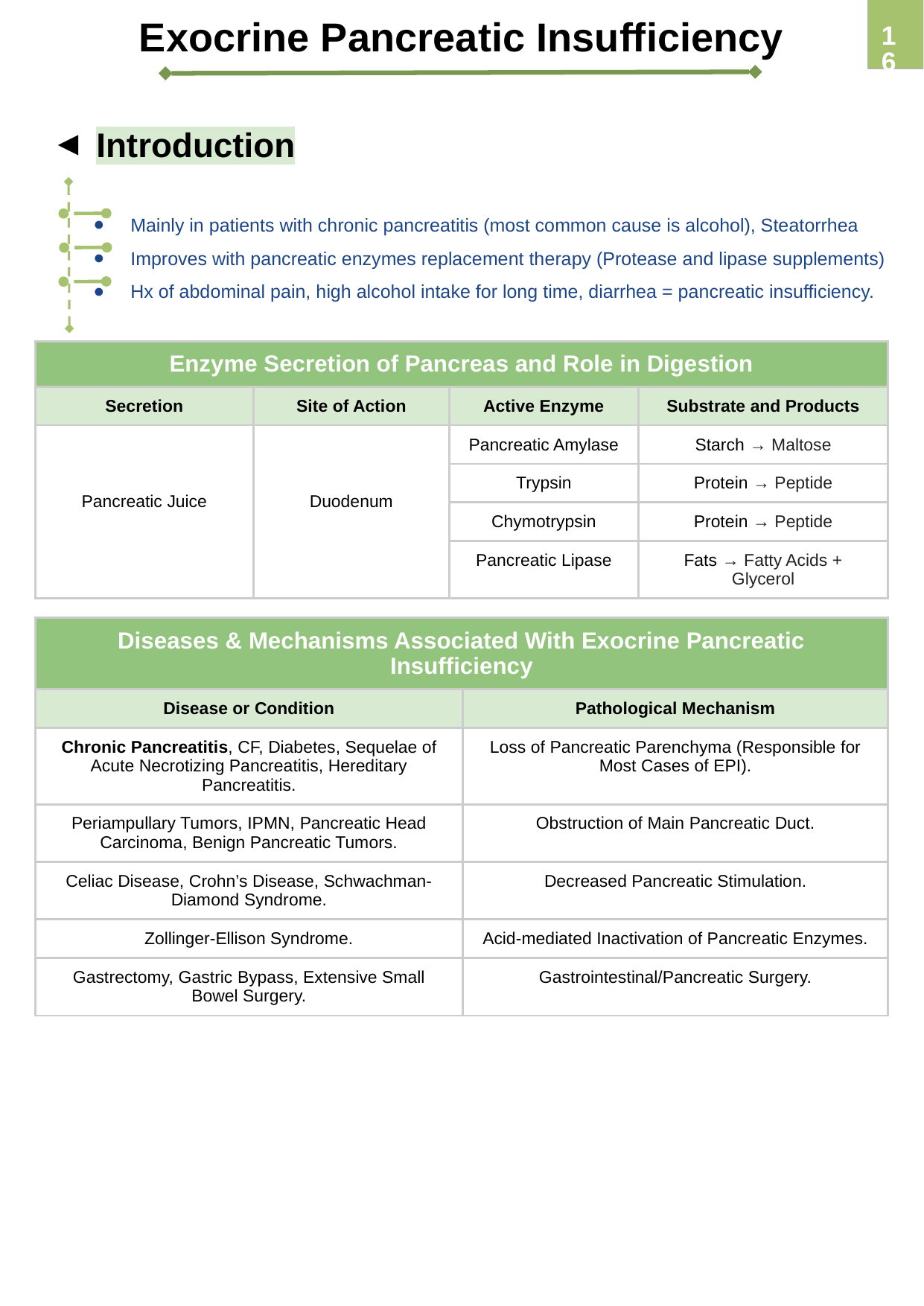

Exocrine Pancreatic Insufficiency
16
Introduction
Mainly in patients with chronic pancreatitis (most common cause is alcohol), Steatorrhea
Improves with pancreatic enzymes replacement therapy (Protease and lipase supplements)
Hx of abdominal pain, high alcohol intake for long time, diarrhea = pancreatic insufficiency.
| Enzyme Secretion of Pancreas and Role in Digestion |  |  |  |  |
| --- | --- | --- | --- | --- |
| Secretion | Site of Action | Active Enzyme | Substrate and Products |  |
| Pancreatic Juice | Duodenum | Pancreatic Amylase | Starch → Maltose |  |
|  |  | Trypsin | Protein → Peptide |  |
|  |  | Chymotrypsin | Protein → Peptide |  |
|  |  | Pancreatic Lipase | Fats → Fatty Acids + Glycerol |  |
| Diseases & Mechanisms Associated With Exocrine Pancreatic Insufficiency |  |  |  |  |  |
| --- | --- | --- | --- | --- | --- |
| Disease or Condition | Pathological Mechanism |  |  |  |  |
| Chronic Pancreatitis, CF, Diabetes, Sequelae of Acute Necrotizing Pancreatitis, Hereditary Pancreatitis. | Loss of Pancreatic Parenchyma (Responsible for Most Cases of EPI). |  |  |  |  |
| Periampullary Tumors, IPMN, Pancreatic Head Carcinoma, Benign Pancreatic Tumors. | Obstruction of Main Pancreatic Duct. |  |  |  |  |
| Celiac Disease, Crohn’s Disease, Schwachman-Diamond Syndrome. | Decreased Pancreatic Stimulation. |  |  |  |  |
| Zollinger-Ellison Syndrome. | Acid-mediated Inactivation of Pancreatic Enzymes. |  |  |  |  |
| Gastrectomy, Gastric Bypass, Extensive Small Bowel Surgery. | Gastrointestinal/Pancreatic Surgery. |  |  |  |  |